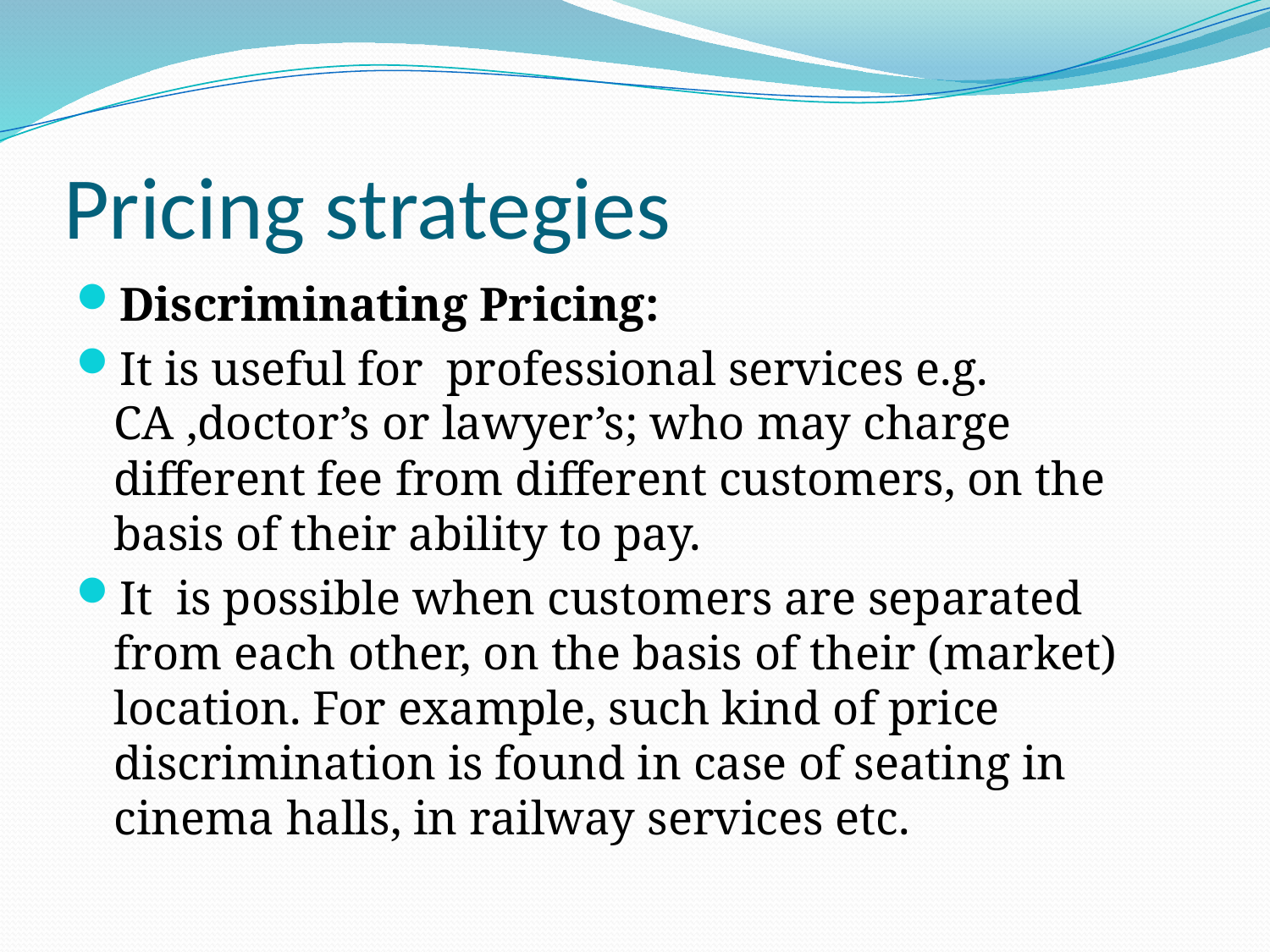

# Pricing strategies
Discriminating Pricing:
It is useful for  professional services e.g. CA ,doctor’s or lawyer’s; who may charge different fee from different customers, on the basis of their ability to pay.
It  is possible when customers are separated from each other, on the basis of their (market) location. For example, such kind of price discrimination is found in case of seating in cinema halls, in railway services etc.